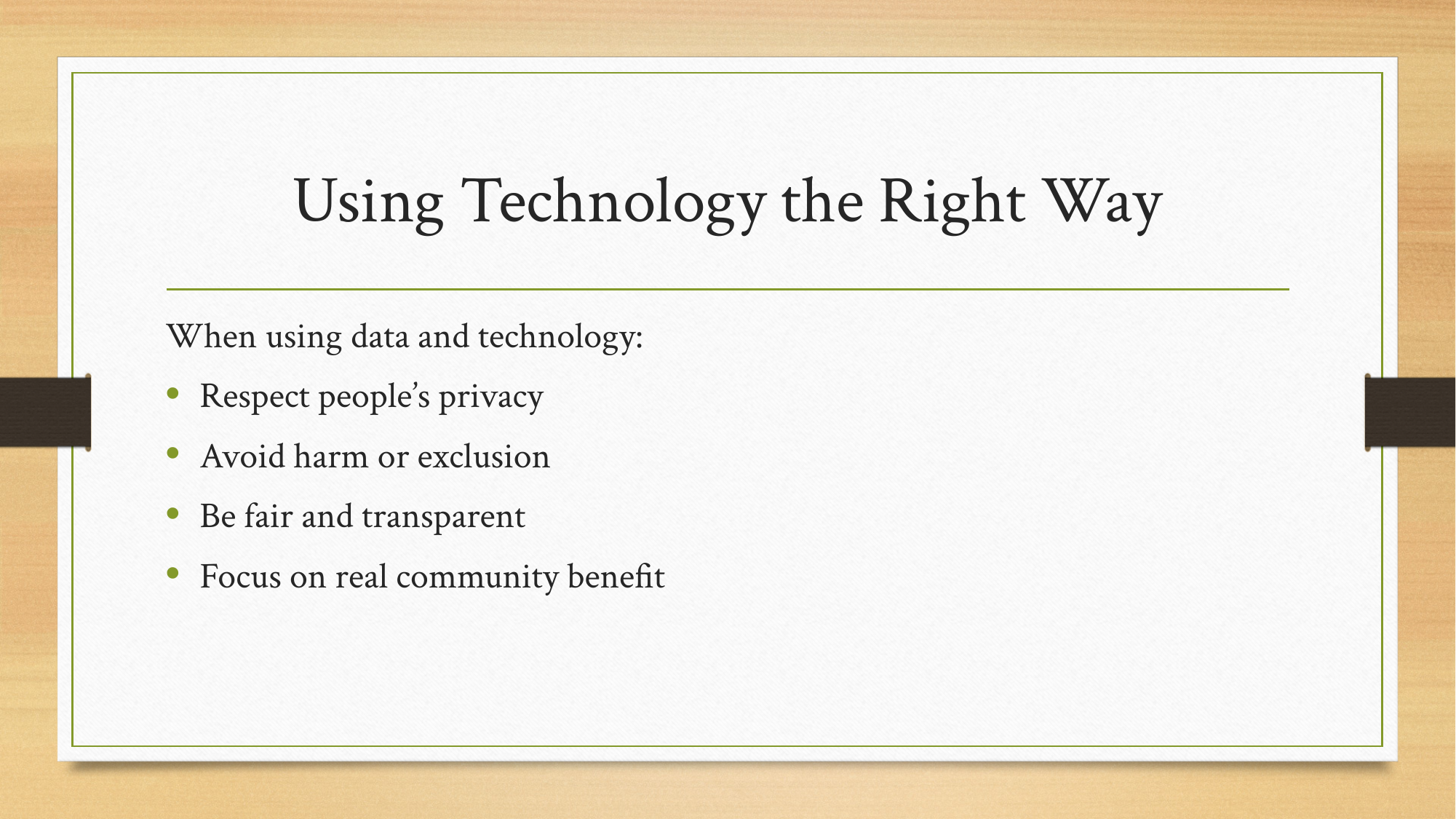

# Using Technology the Right Way
When using data and technology:
Respect people’s privacy
Avoid harm or exclusion
Be fair and transparent
Focus on real community benefit